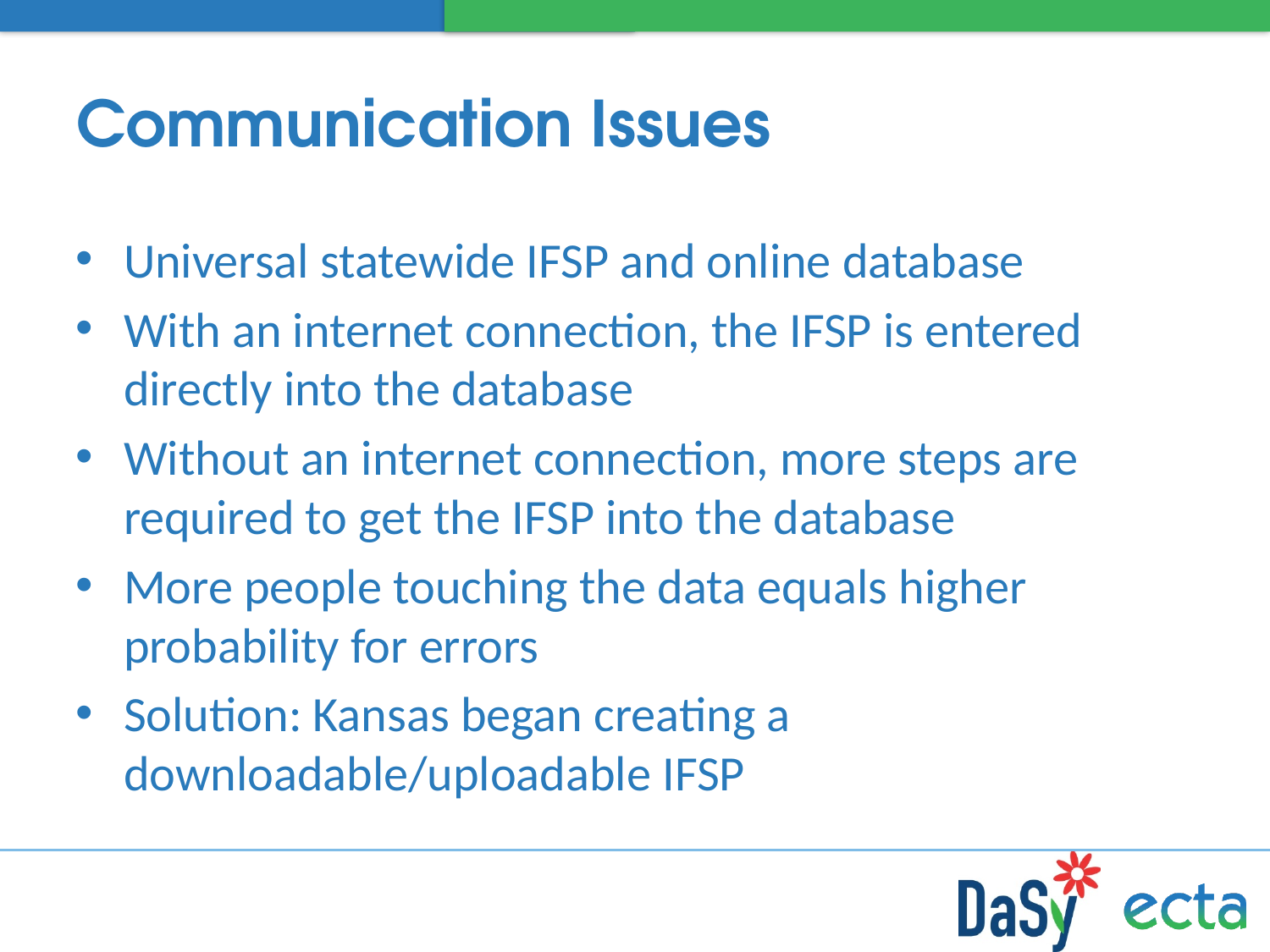

# Communication Issues
Universal statewide IFSP and online database
With an internet connection, the IFSP is entered directly into the database
Without an internet connection, more steps are required to get the IFSP into the database
More people touching the data equals higher probability for errors
Solution: Kansas began creating a downloadable/uploadable IFSP